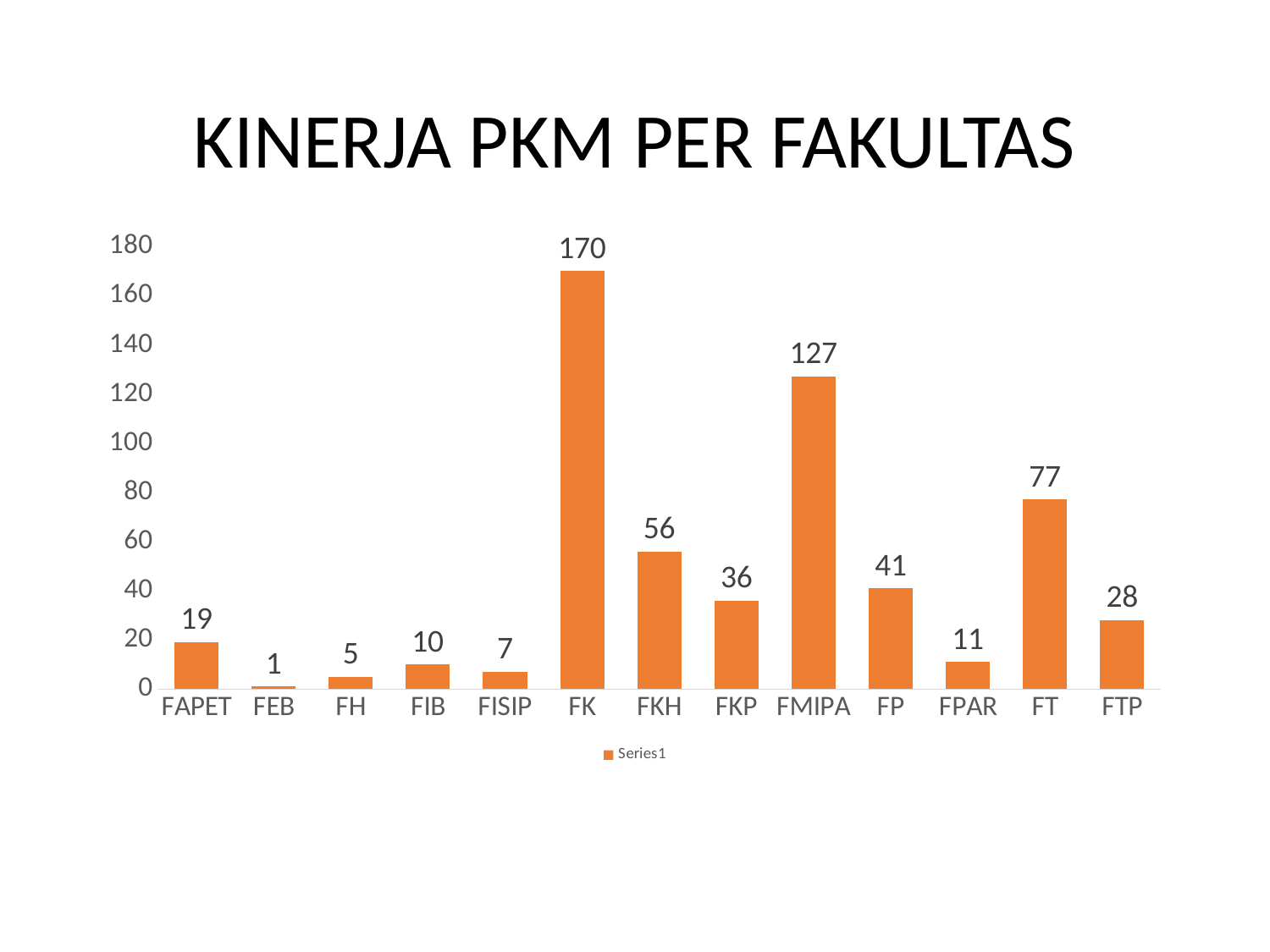

# KINERJA PKM PER FAKULTAS

### Chart

| Category |  |
|---|---|
| FAPET | 19.0 |
| FEB | 1.0 |
| FH | 5.0 |
| FIB | 10.0 |
| FISIP | 7.0 |
| FK | 170.0 |
| FKH | 56.0 |
| FKP | 36.0 |
| FMIPA | 127.0 |
| FP | 41.0 |
| FPAR | 11.0 |
| FT | 77.0 |
| FTP | 28.0 |